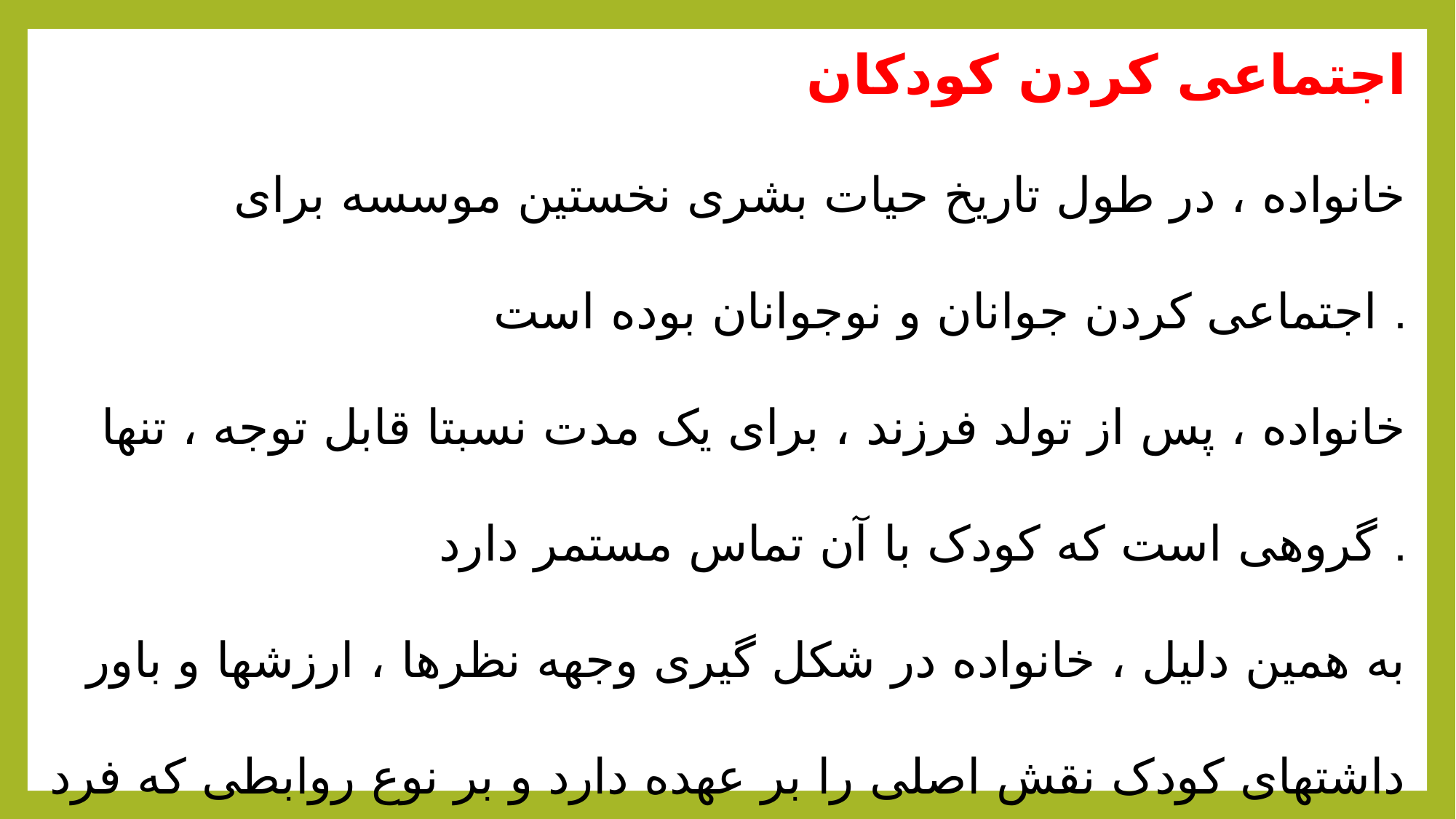

اجتماعی کردن کودکان
خانواده ، در طول تاریخ حیات بشری نخستین موسسه برای اجتماعی کردن جوانان و نوجوانان بوده است .
خانواده ، پس از تولد فرزند ، برای یک مدت نسبتا قابل توجه ، تنها گروهی است که کودک با آن تماس مستمر دارد .
به همین دلیل ، خانواده در شکل گیری وجهه نظرها ، ارزشها و باور داشتهای کودک نقش اصلی را بر عهده دارد و بر نوع روابطی که فرد با عوامل و نهادهای اجتماعی دیگر دارد ، تاثیر می گذارد .